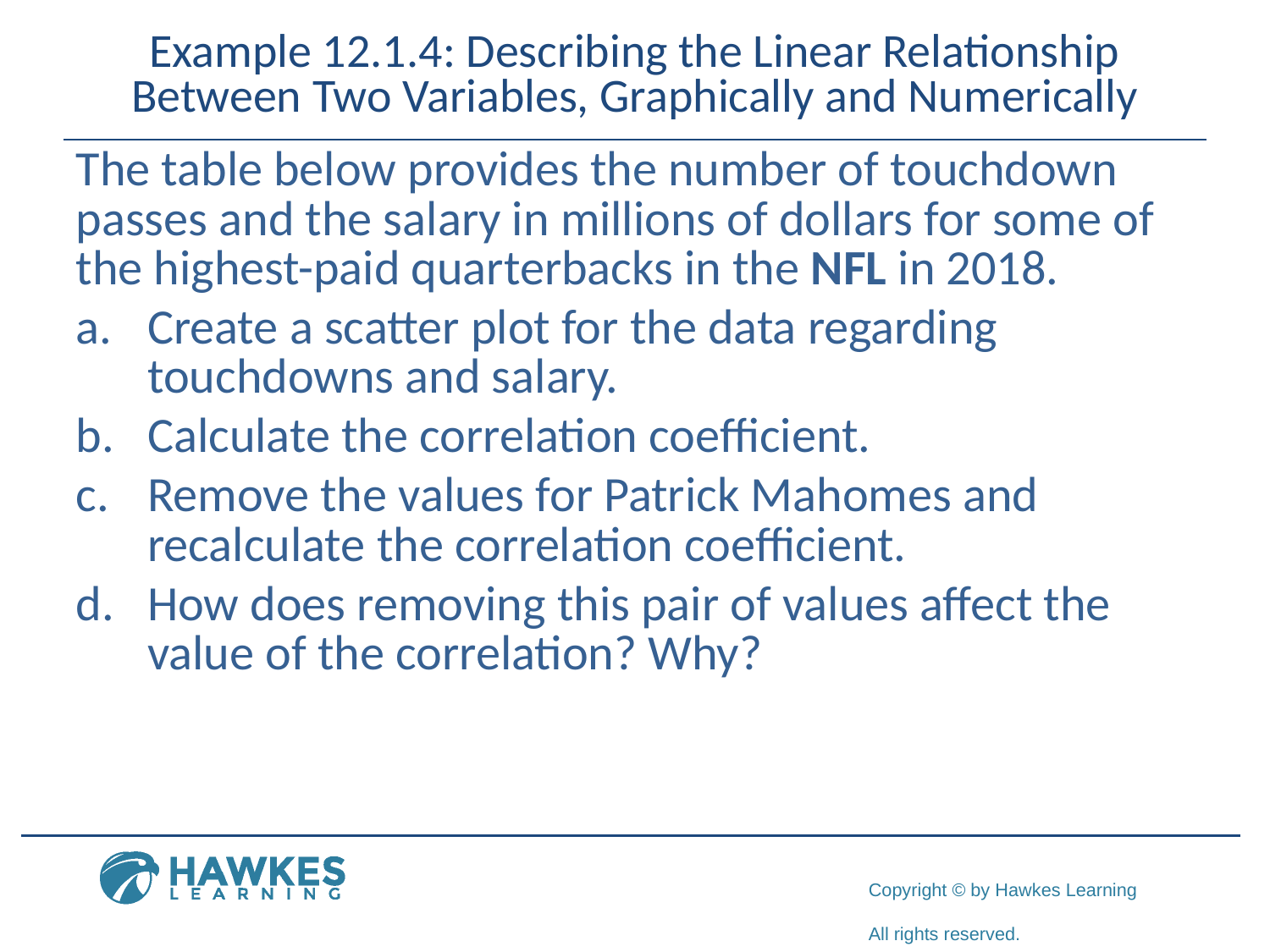

# Example 12.1.4: Describing the Linear Relationship Between Two Variables, Graphically and Numerically
The table below provides the number of touchdown passes and the salary in millions of dollars for some of the highest-paid quarterbacks in the NFL in 2018.
​Create a scatter plot for the data regarding touchdowns and salary.
​Calculate the correlation coefficient.
​Remove the values for Patrick Mahomes and recalculate the correlation coefficient.
​How does removing this pair of values affect the value of the correlation? Why?